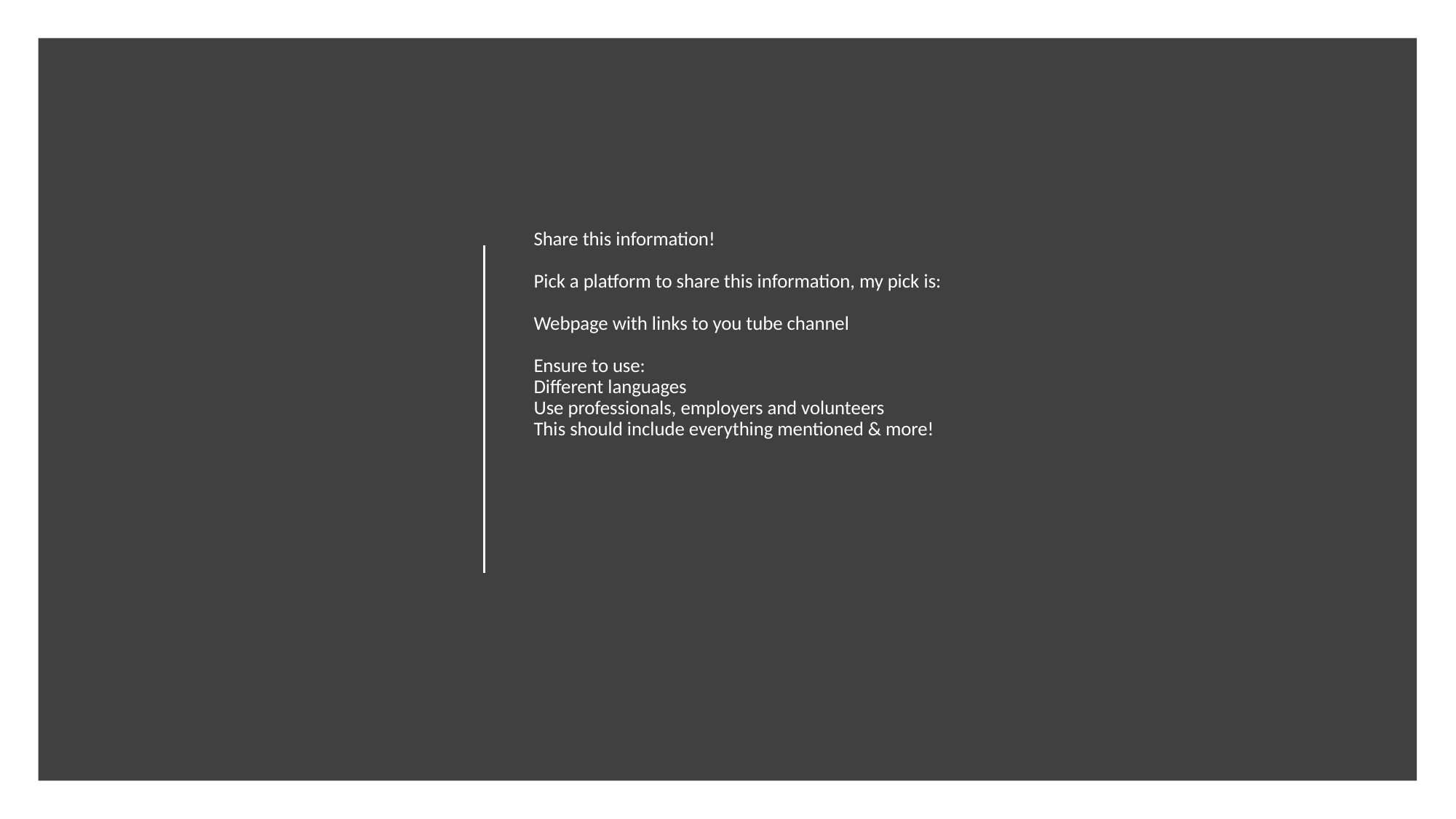

# Share this information! Pick a platform to share this information, my pick is: Webpage with links to you tube channel Ensure to use: Different languages Use professionals, employers and volunteers This should include everything mentioned & more!